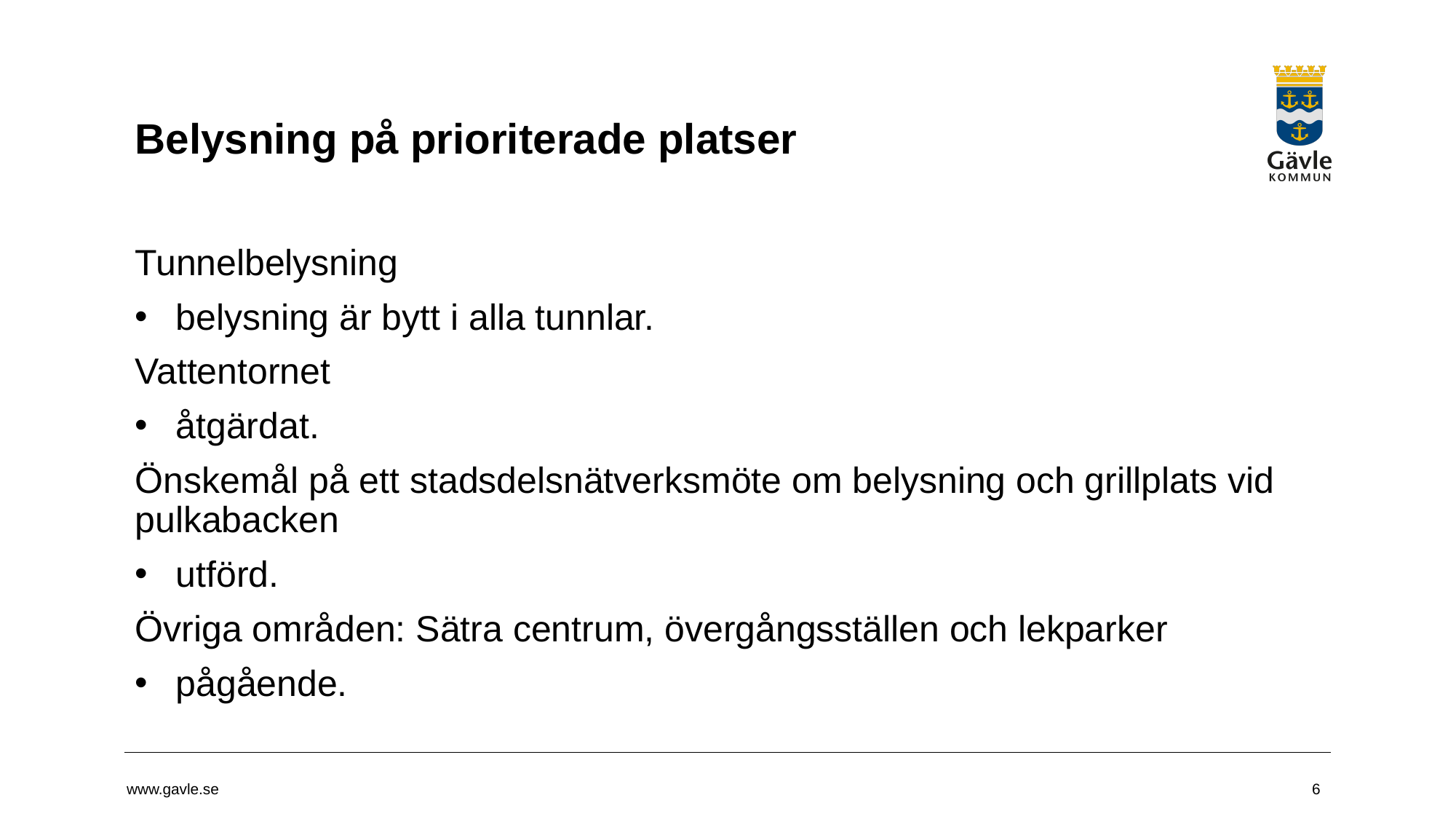

# Belysning på prioriterade platser
Tunnelbelysning
belysning är bytt i alla tunnlar.
Vattentornet
åtgärdat.
Önskemål på ett stadsdelsnätverksmöte om belysning och grillplats vid pulkabacken
utförd.
Övriga områden: Sätra centrum, övergångsställen och lekparker
pågående.